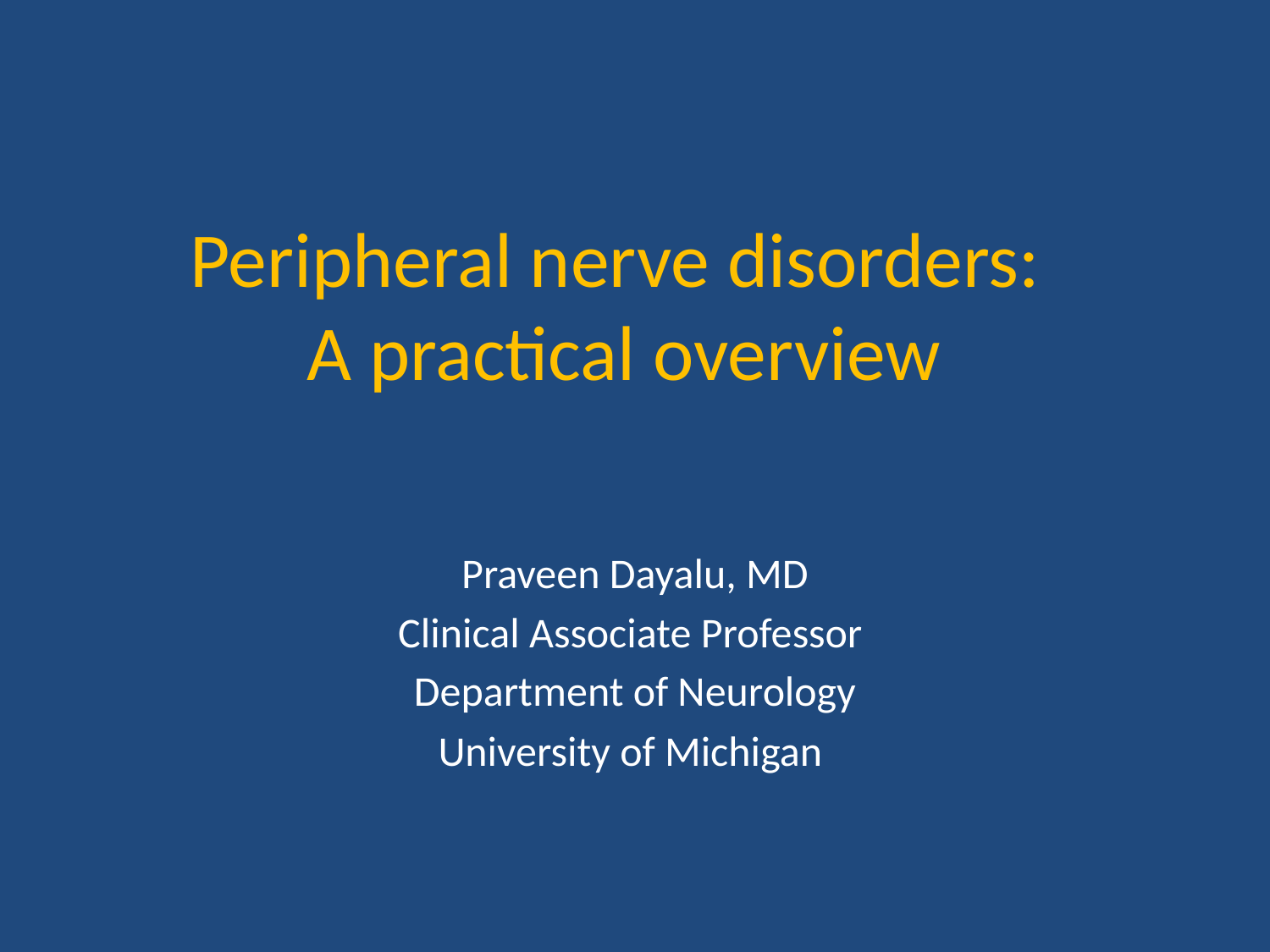

# Peripheral nerve disorders: A practical overview
Praveen Dayalu, MD
Clinical Associate Professor
Department of Neurology
University of Michigan